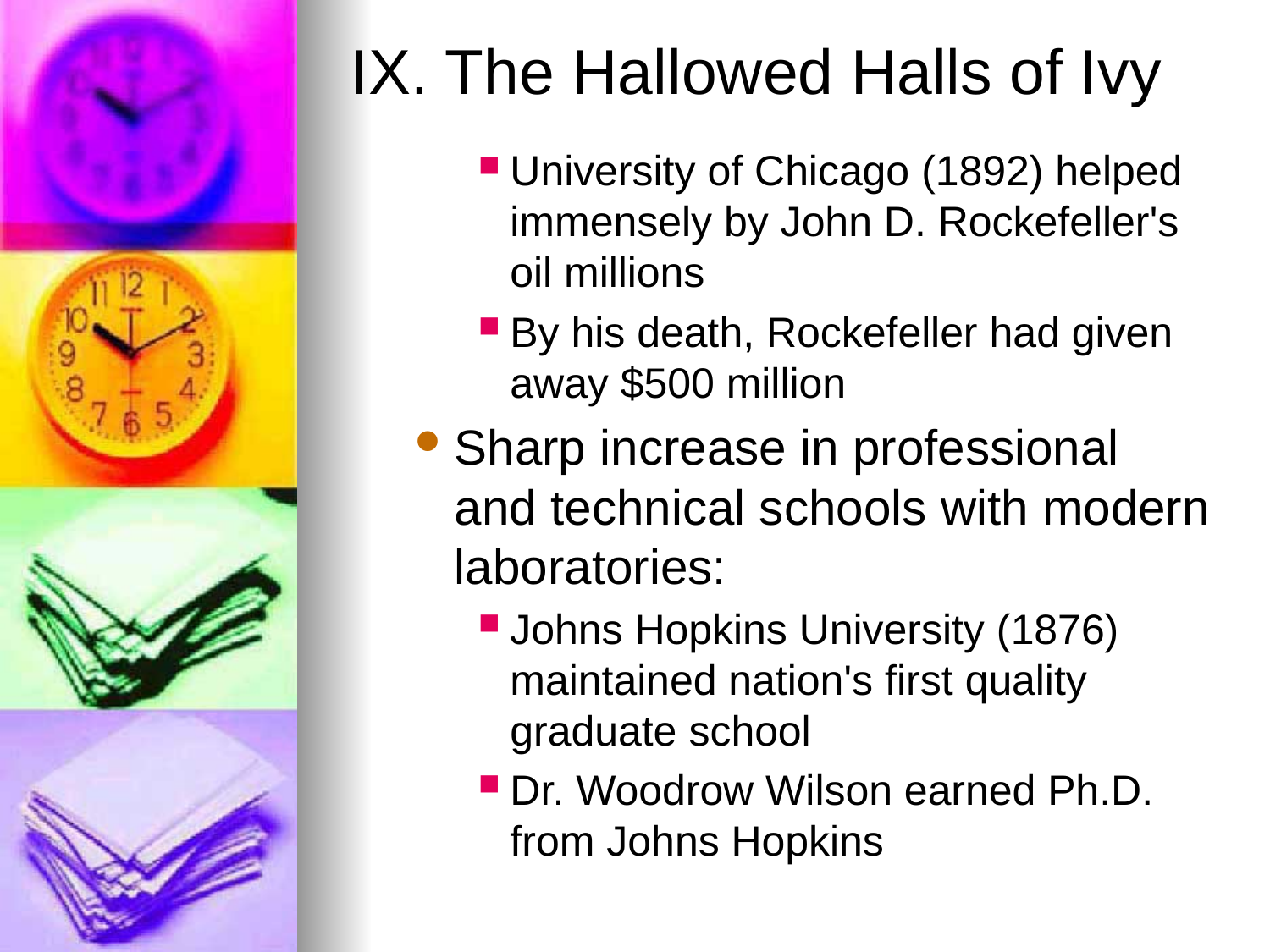

# IX. The Hallowed Halls of Ivy
University of Chicago (1892) helped immensely by John D. Rockefeller's oil millions
By his death, Rockefeller had given away $500 million
Sharp increase in professional and technical schools with modern laboratories:
Johns Hopkins University (1876) maintained nation's first quality graduate school
Dr. Woodrow Wilson earned Ph.D. from Johns Hopkins